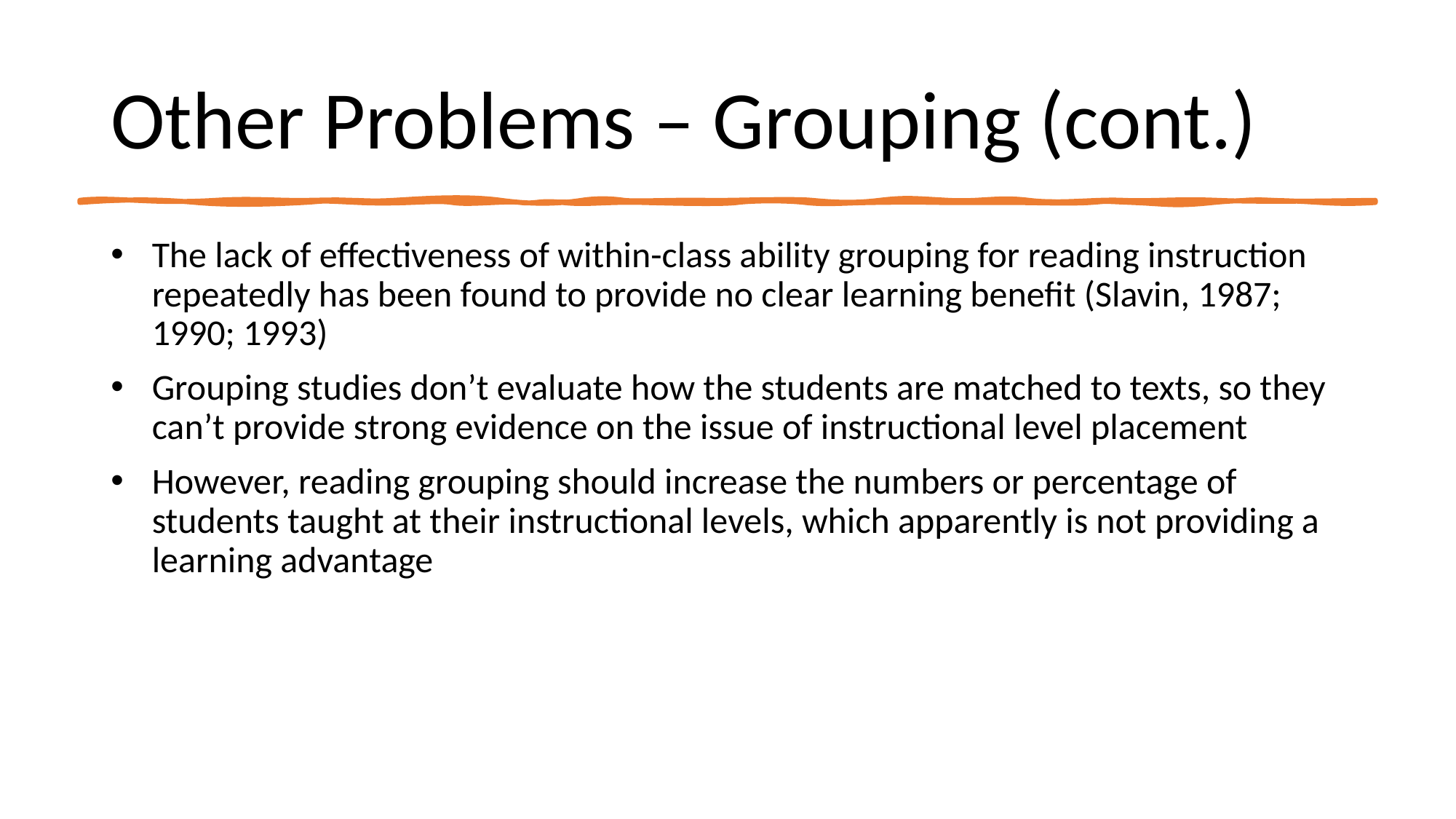

# Other Problems – Grouping (cont.)

The lack of effectiveness of within-class ability grouping for reading instruction repeatedly has been found to provide no clear learning benefit (Slavin, 1987; 1990; 1993)
Grouping studies don’t evaluate how the students are matched to texts, so they can’t provide strong evidence on the issue of instructional level placement
However, reading grouping should increase the numbers or percentage of students taught at their instructional levels, which apparently is not providing a learning advantage